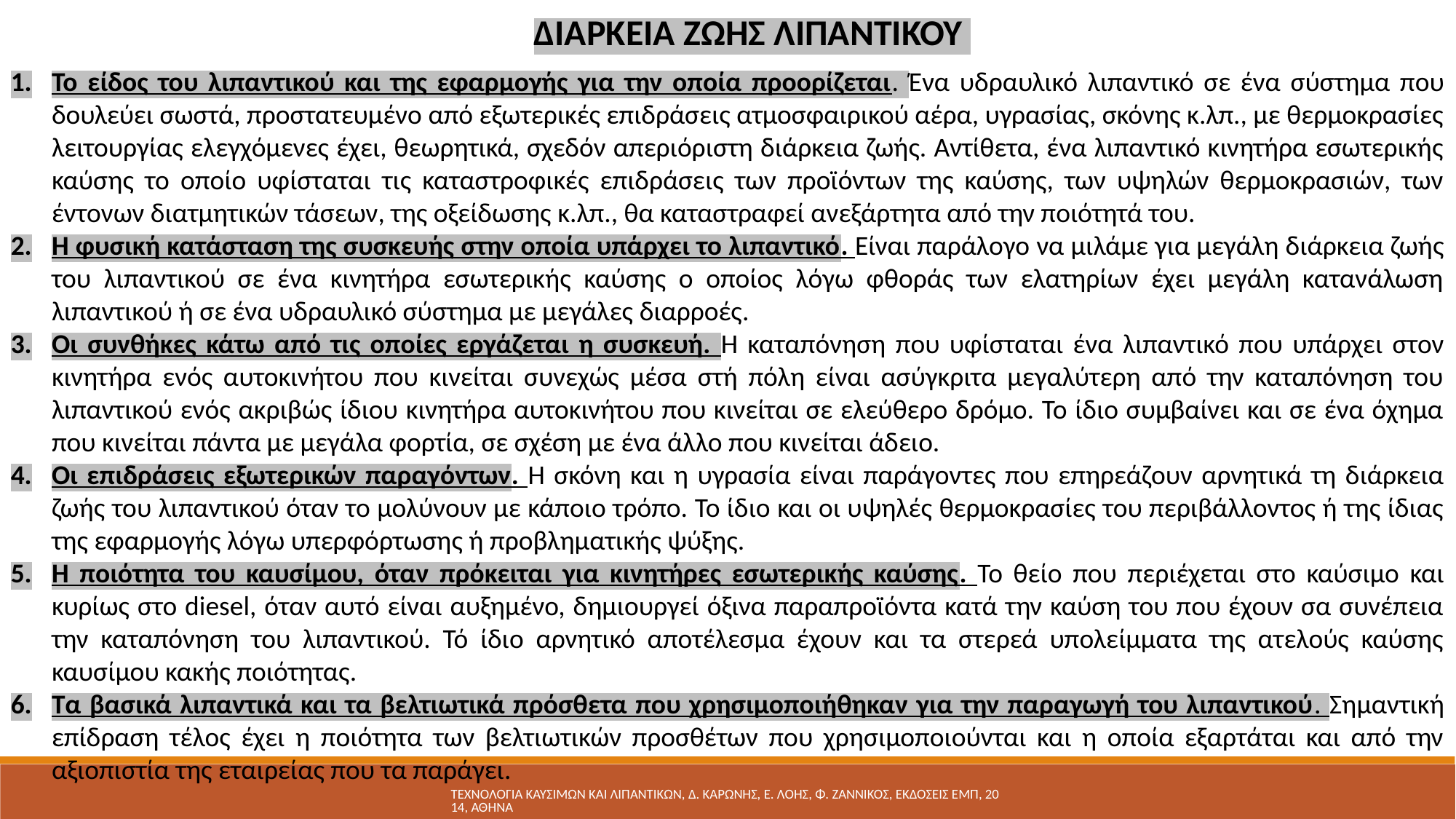

ΔΙΑΡΚΕΙΑ ΖΩΗΣ ΛΙΠΑΝΤΙΚΟΥ
Το είδος του λιπαντικού και της εφαρμογής για την οποία προορίζεται. Ένα υδραυλικό λιπαντικό σε ένα σύστημα που δουλεύει σωστά, προστατευμένο από εξωτερικές επιδράσεις ατμοσφαιρικού αέρα, υγρασίας, σκόνης κ.λπ., με θερμοκρασίες λειτουργίας ελεγχόμενες έχει, θεωρητικά, σχεδόν απεριόριστη διάρκεια ζωής. Αντίθετα, ένα λιπαντικό κινητήρα εσωτερικής καύσης το οποίο υφίσταται τις καταστροφικές επιδράσεις των προϊόντων της καύσης, των υψηλών θερμοκρασιών, των έντονων διατμητικών τάσεων, της οξείδωσης κ.λπ., θα καταστραφεί ανεξάρτητα από την ποιότητά του.
Η φυσική κατάσταση της συσκευής στην οποία υπάρχει το λιπαντικό. Είναι παράλογο να μιλάμε για μεγάλη διάρκεια ζωής του λιπαντικού σε ένα κινητήρα εσωτερικής καύσης ο οποίος λόγω φθοράς των ελατηρίων έχει μεγάλη κατανάλωση λιπαντικού ή σε ένα υδραυλικό σύστημα με μεγάλες διαρροές.
Οι συνθήκες κάτω από τις οποίες εργάζεται η συσκευή. Η καταπόνηση που υφίσταται ένα λιπαντικό που υπάρχει στον κινητήρα ενός αυτοκινήτου που κινείται συνεχώς μέσα στή πόλη είναι ασύγκριτα μεγαλύτερη από την καταπόνηση του λιπαντικού ενός ακριβώς ίδιου κινητήρα αυτοκινήτου που κινείται σε ελεύθερο δρόμο. Το ίδιο συμβαίνει και σε ένα όχημα που κινείται πάντα με μεγάλα φορτία, σε σχέση με ένα άλλο που κινείται άδειο.
Οι επιδράσεις εξωτερικών παραγόντων. Η σκόνη και η υγρασία είναι παράγοντες που επηρεάζουν αρνητικά τη διάρκεια ζωής του λιπαντικού όταν το μολύνουν με κάποιο τρόπο. Το ίδιο και οι υψηλές θερμοκρασίες του περιβάλλοντος ή της ίδιας της εφαρμογής λόγω υπερφόρτωσης ή προβληματικής ψύξης.
Η ποιότητα του καυσίμου, όταν πρόκειται για κινητήρες εσωτερικής καύσης. Το θείο που περιέχεται στο καύσιμο και κυρίως στο diesel, όταν αυτό είναι αυξημένο, δημιουργεί όξινα παραπροϊόντα κατά την καύση του που έχουν σα συνέπεια την καταπόνηση του λιπαντικού. Τό ίδιο αρνητικό αποτέλεσμα έχουν και τα στερεά υπολείμματα της ατελούς καύσης καυσίμου κακής ποιότητας.
Τα βασικά λιπαντικά και τα βελτιωτικά πρόσθετα που χρησιμοποιήθηκαν για την παραγωγή του λιπαντικού. Σημαντική επίδραση τέλος έχει η ποιότητα των βελτιωτικών προσθέτων που χρησιμοποιούνται και η οποία εξαρτάται και από την αξιοπιστία της εταιρείας που τα παράγει.
ΤΕΧΝΟΛΟΓΙΑ ΚΑΥΣΙΜΩΝ ΚΑΙ ΛΙΠΑΝΤΙΚΩΝ, Δ. ΚΑΡΩΝΗΣ, Ε. ΛΟΗΣ, Φ. ΖΑΝΝΙΚΟΣ, ΕΚΔΟΣΕΙΣ ΕΜΠ, 2014, ΑΘΗΝΑ